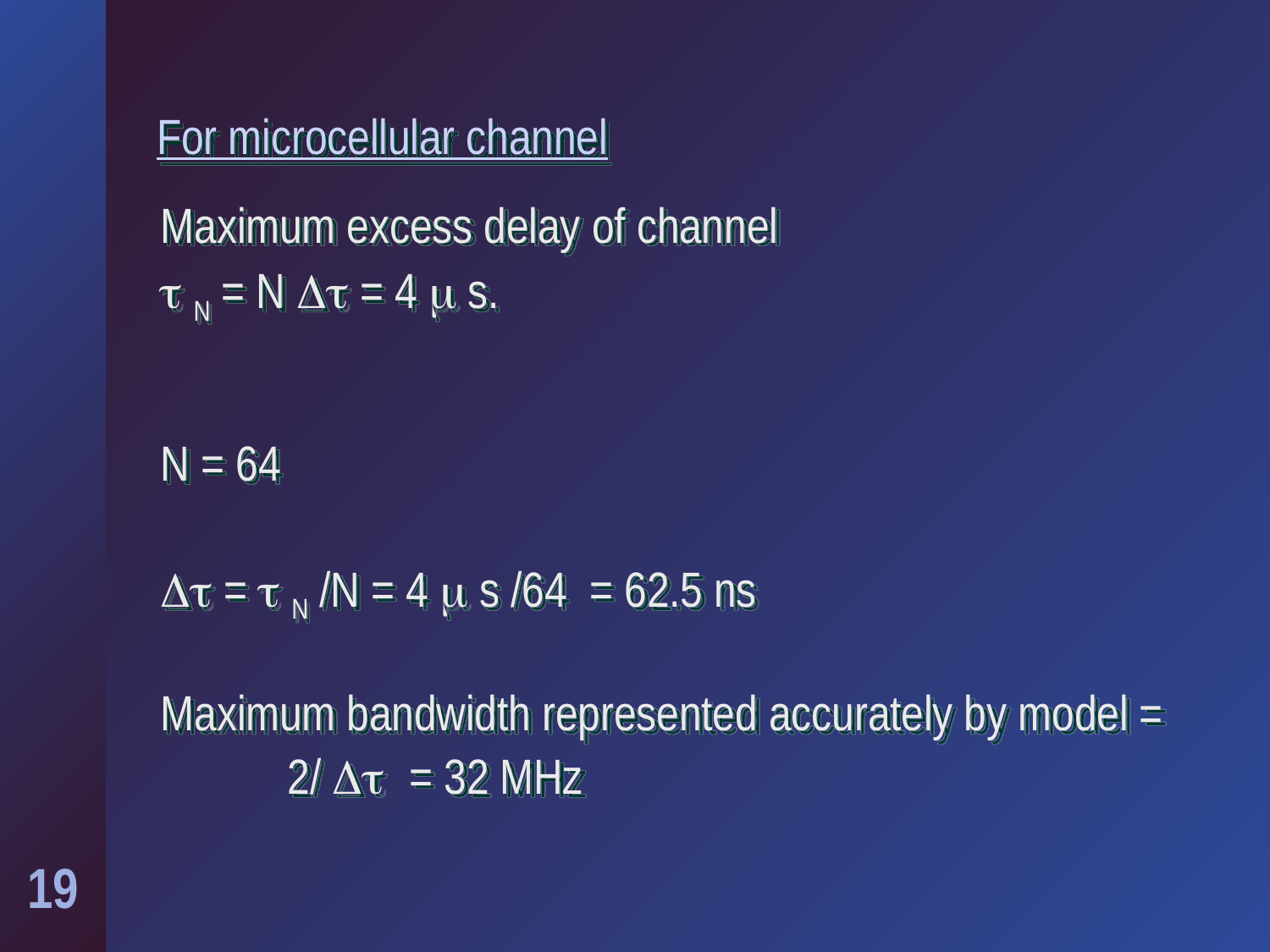

# For microcellular channel
Maximum excess delay of channel
τ N = N Δτ = 4 μ s.

N = 64

Δτ = τ N /N = 4 μ s /64  = 62.5 ns

Maximum bandwidth represented accurately by model =
	2/ Δτ = 32 MHz